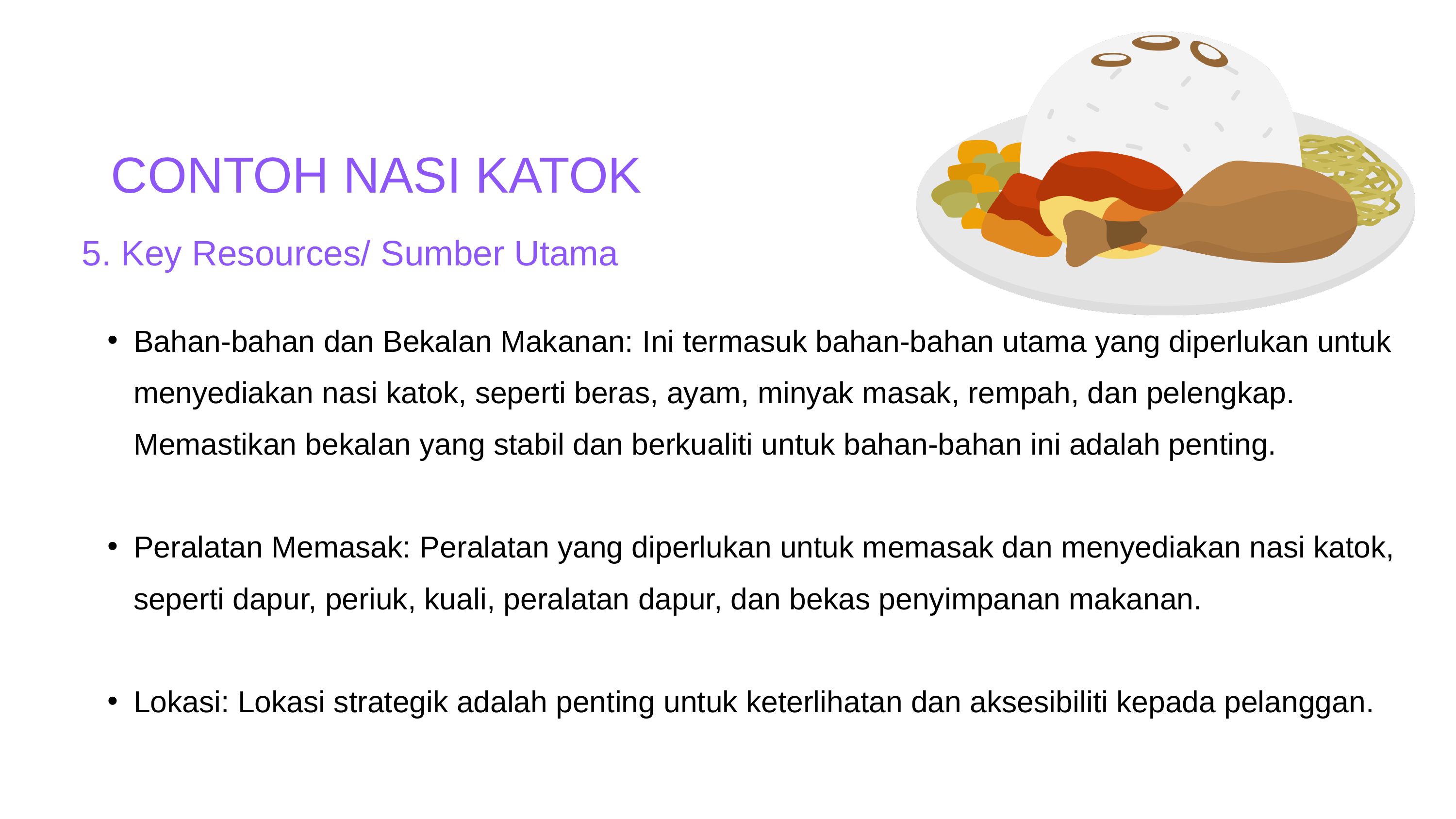

CONTOH NASI KATOK
5. Key Resources/ Sumber Utama
Bahan-bahan dan Bekalan Makanan: Ini termasuk bahan-bahan utama yang diperlukan untuk menyediakan nasi katok, seperti beras, ayam, minyak masak, rempah, dan pelengkap. Memastikan bekalan yang stabil dan berkualiti untuk bahan-bahan ini adalah penting.

Peralatan Memasak: Peralatan yang diperlukan untuk memasak dan menyediakan nasi katok, seperti dapur, periuk, kuali, peralatan dapur, dan bekas penyimpanan makanan.

Lokasi: Lokasi strategik adalah penting untuk keterlihatan dan aksesibiliti kepada pelanggan.